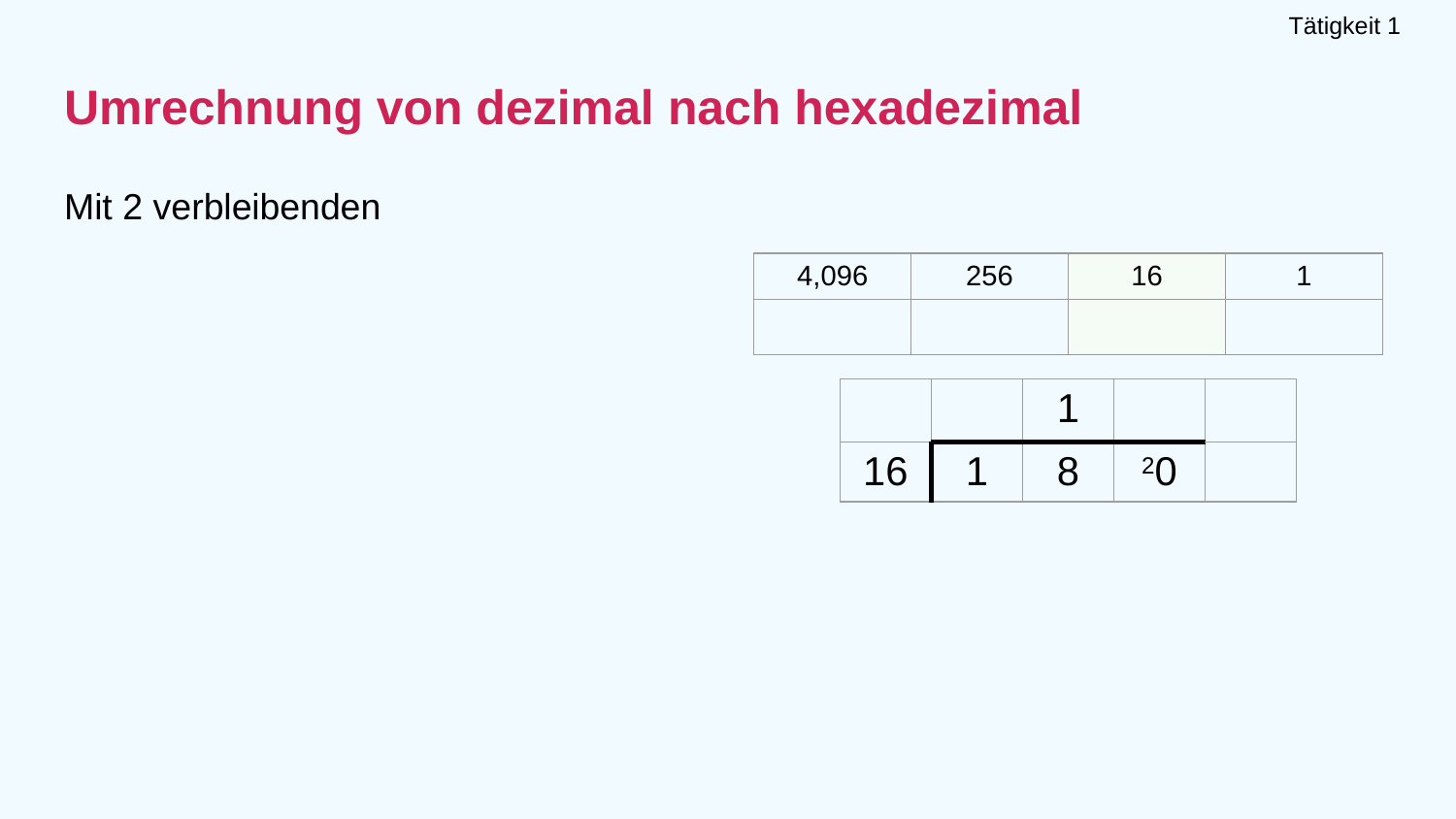

Tätigkeit 1
# Umrechnung von dezimal nach hexadezimal
Mit 2 verbleibenden
| 4,096 | 256 | 16 | 1 |
| --- | --- | --- | --- |
|  |  |  |  |
|  |  | 1 |  |  |
| --- | --- | --- | --- | --- |
| 16 | 1 | 8 | 20 |  |